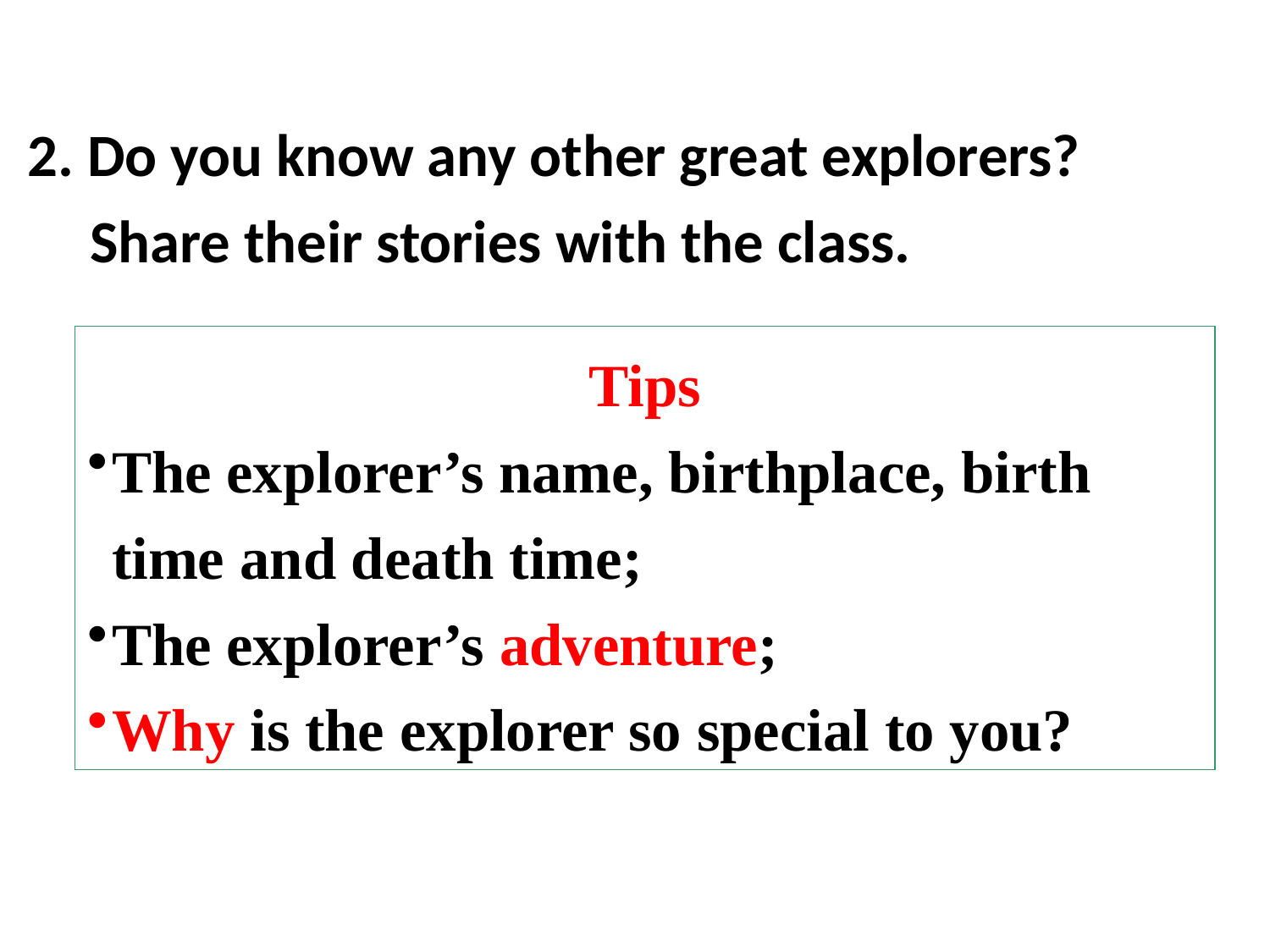

2. Do you know any other great explorers? Share their stories with the class.
Tips
The explorer’s name, birthplace, birth time and death time;
The explorer’s adventure;
Why is the explorer so special to you?